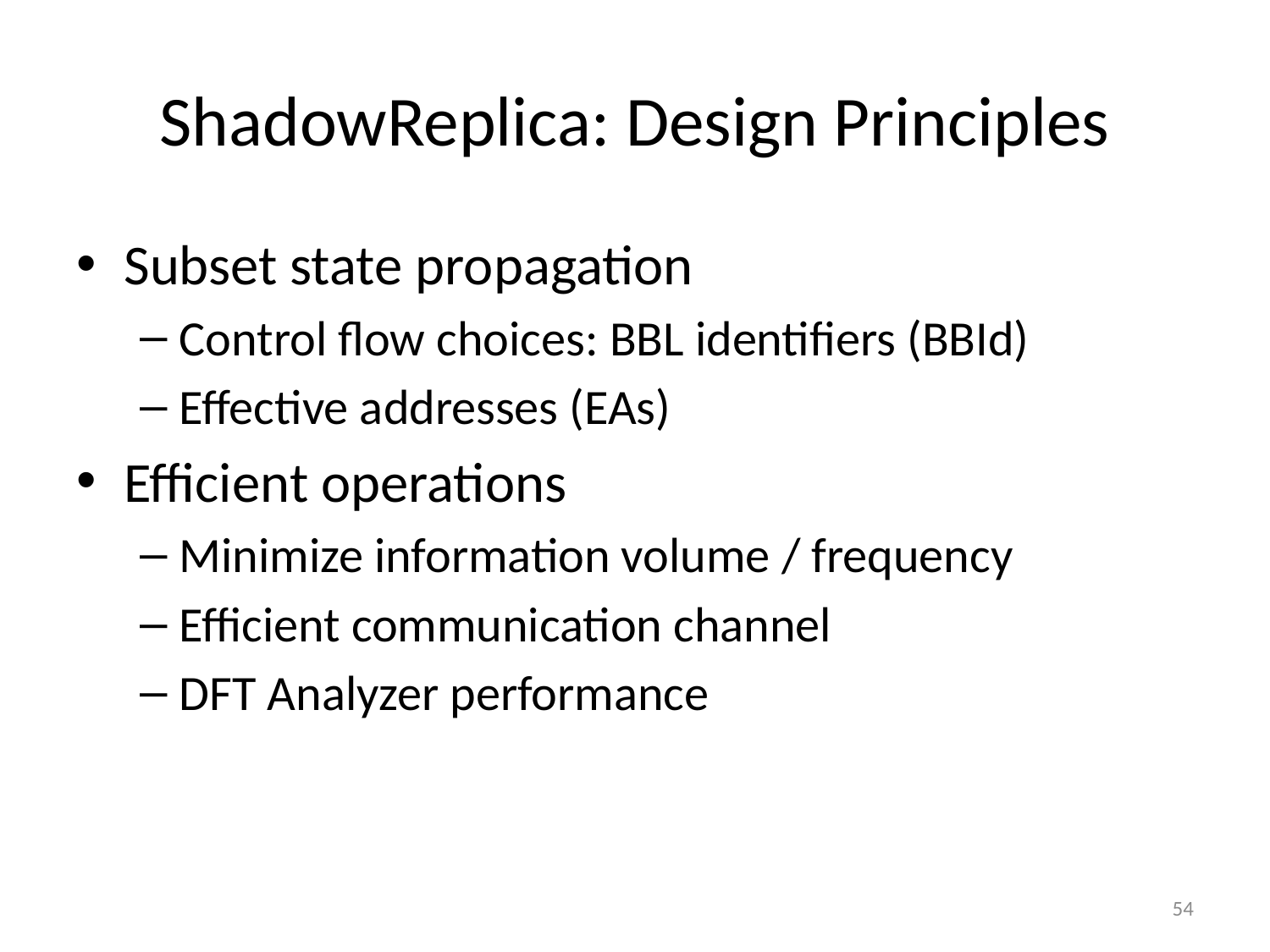

# ShadowReplica: Design Principles
Subset state propagation
Control flow choices: BBL identifiers (BBId)
Effective addresses (EAs)
Efficient operations
Minimize information volume / frequency
Efficient communication channel
DFT Analyzer performance
54